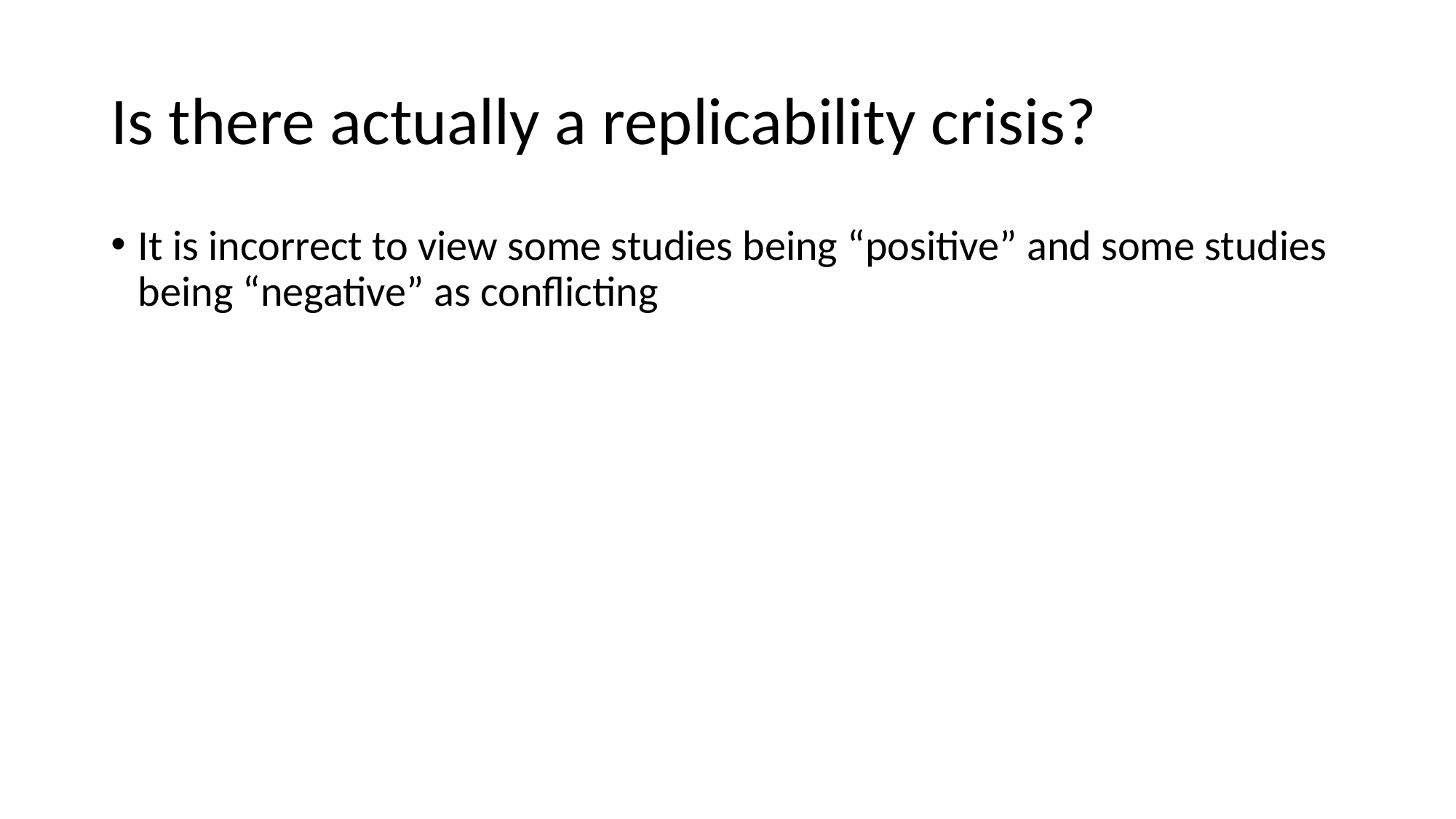

# Is there actually a replicability crisis?
It is incorrect to view some studies being “positive” and some studies being “negative” as conflicting